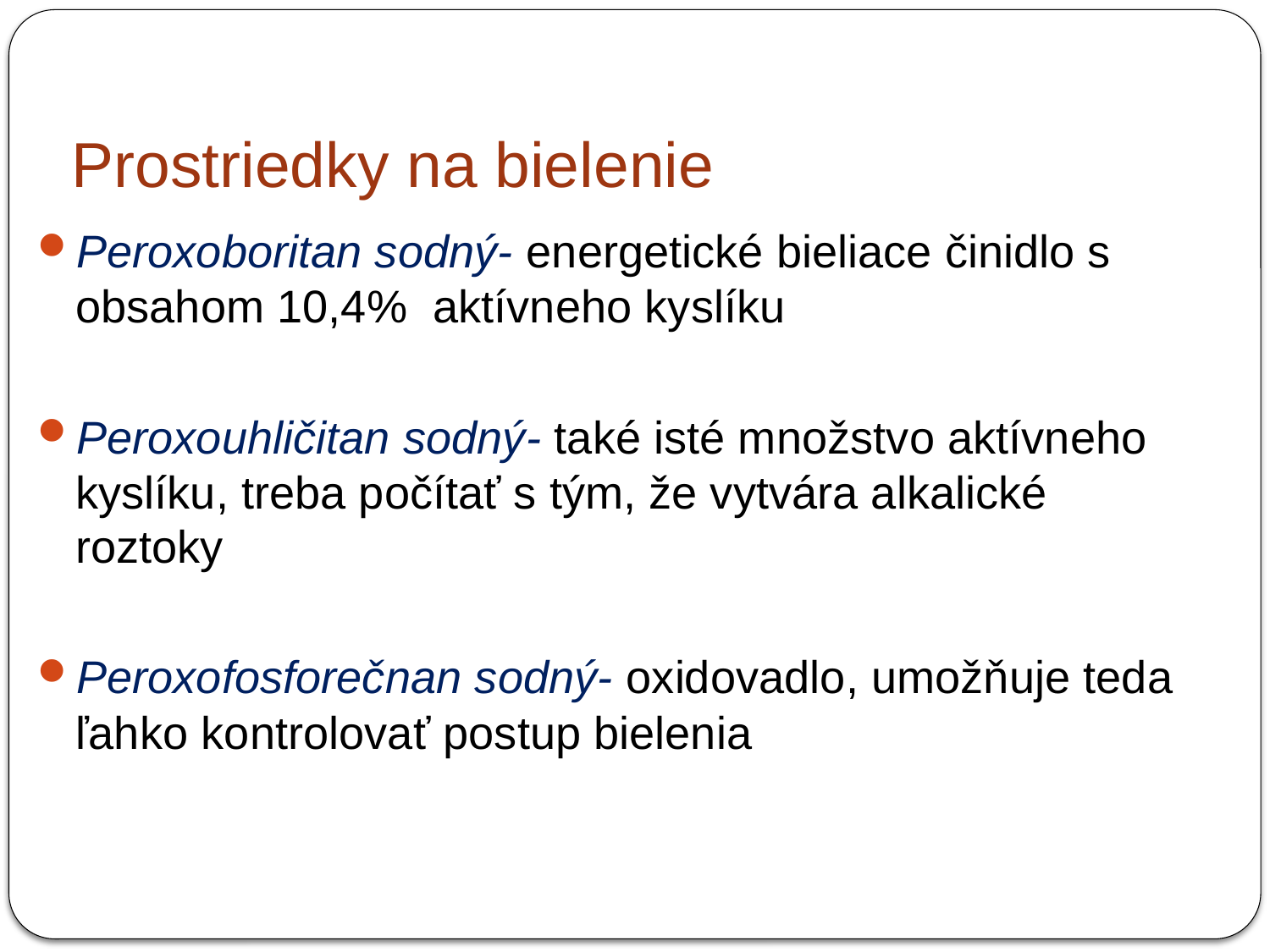

# Prostriedky na bielenie
Peroxoboritan sodný- energetické bieliace činidlo s obsahom 10,4%  aktívneho kyslíku

Peroxouhličitan sodný- také isté množstvo aktívneho kyslíku, treba počítať s tým, že vytvára alkalické roztoky

Peroxofosforečnan sodný- oxidovadlo, umožňuje teda ľahko kontrolovať postup bielenia